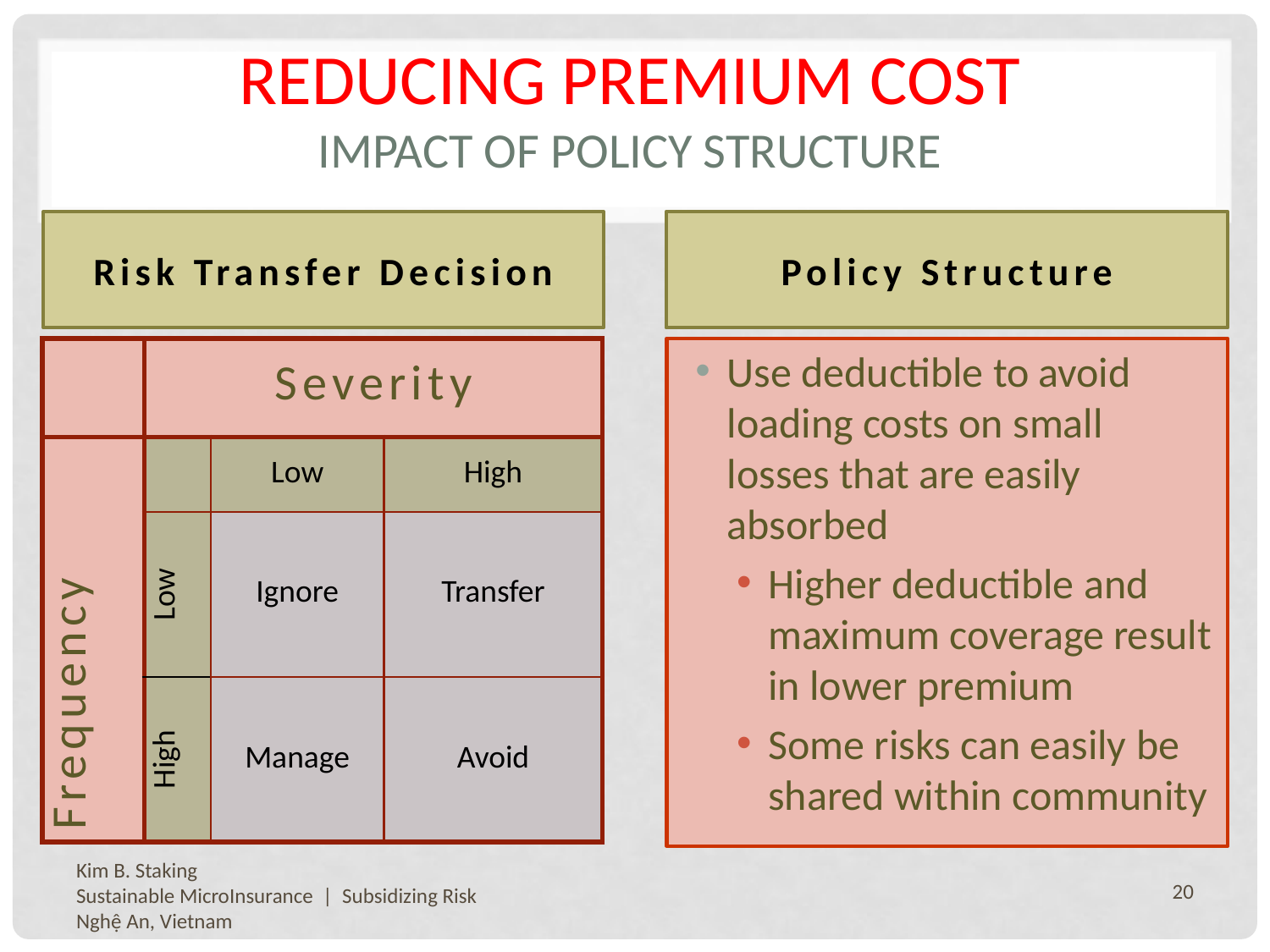

# Reducing Premium Cost Impact of Policy Structure
Risk Transfer Decision
Policy Structure
|  | Severity |  |  |
| --- | --- | --- | --- |
| Frequency |  | Low | High |
|  | Low | Ignore | Transfer |
|  | High | Manage | Avoid |
Use deductible to avoid loading costs on small losses that are easily absorbed
Higher deductible and maximum coverage result in lower premium
Some risks can easily be shared within community
Kim B. Staking
Sustainable MicroInsurance  |  Subsidizing Risk
Nghệ An, Vietnam

20